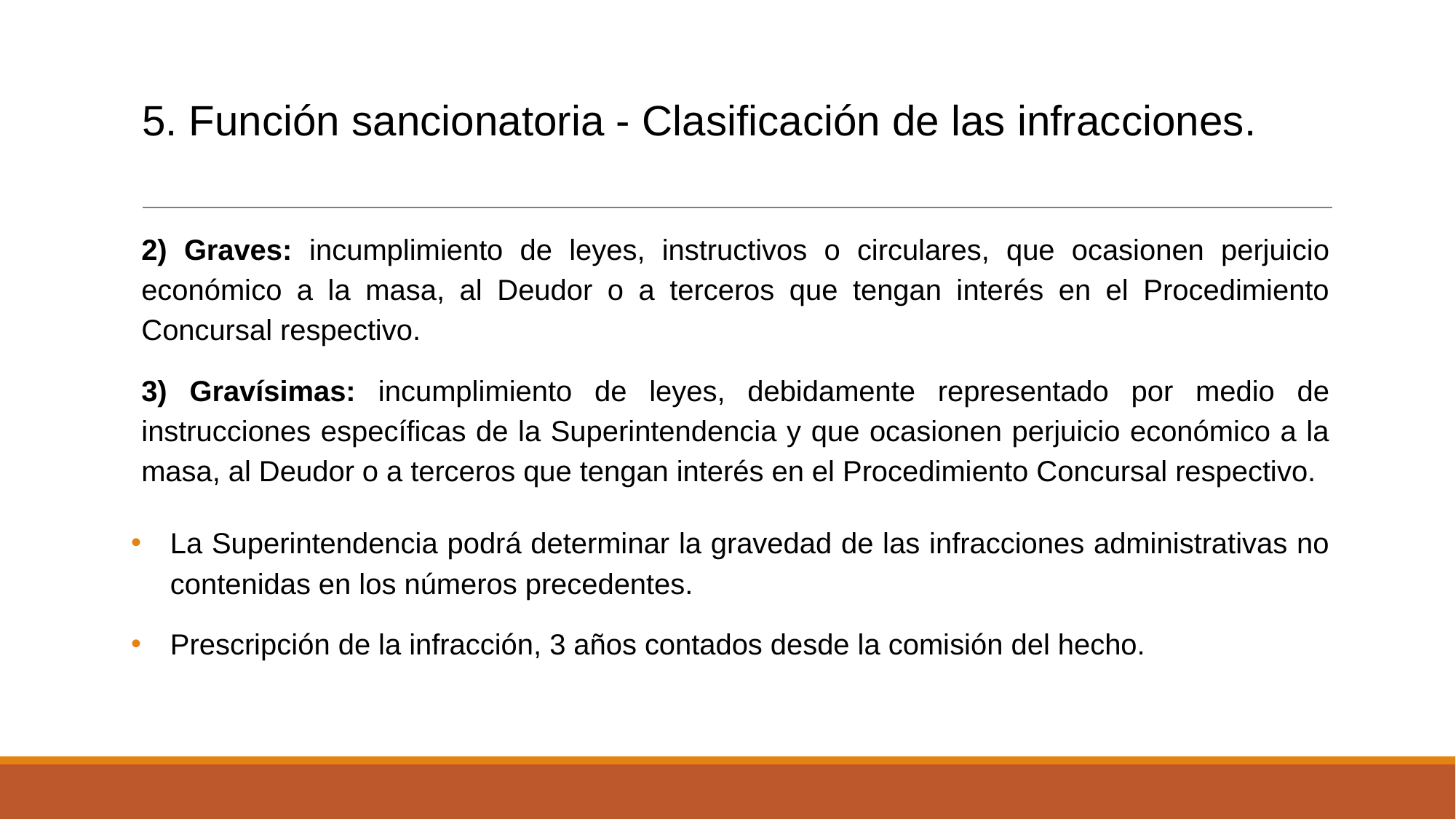

# 5. Función sancionatoria - Clasificación de las infracciones.
2) Graves: incumplimiento de leyes, instructivos o circulares, que ocasionen perjuicio económico a la masa, al Deudor o a terceros que tengan interés en el Procedimiento Concursal respectivo.
3) Gravísimas: incumplimiento de leyes, debidamente representado por medio de instrucciones específicas de la Superintendencia y que ocasionen perjuicio económico a la masa, al Deudor o a terceros que tengan interés en el Procedimiento Concursal respectivo.
La Superintendencia podrá determinar la gravedad de las infracciones administrativas no contenidas en los números precedentes.
Prescripción de la infracción, 3 años contados desde la comisión del hecho.